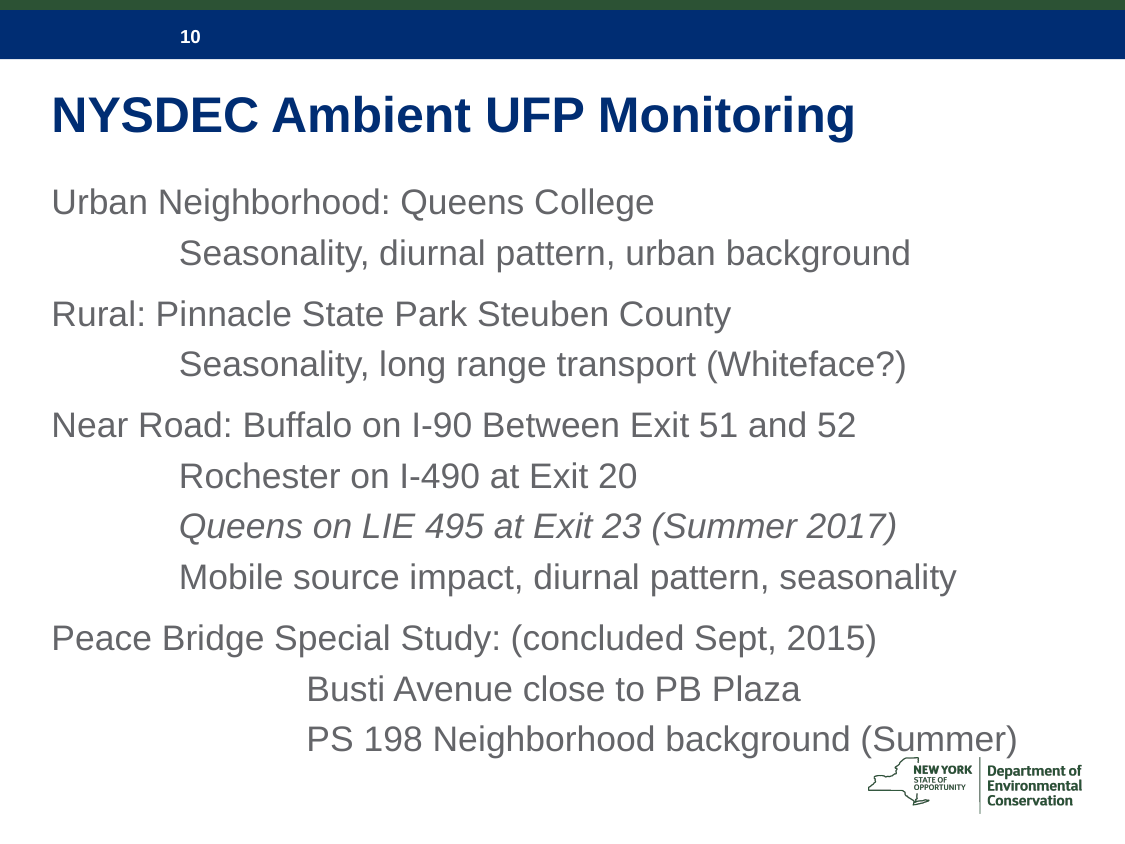

# NYSDEC Ambient UFP Monitoring
Urban Neighborhood: Queens College
	Seasonality, diurnal pattern, urban background
Rural: Pinnacle State Park Steuben County
	Seasonality, long range transport (Whiteface?)
Near Road: Buffalo on I-90 Between Exit 51 and 52
	Rochester on I-490 at Exit 20
	Queens on LIE 495 at Exit 23 (Summer 2017)
	Mobile source impact, diurnal pattern, seasonality
Peace Bridge Special Study: (concluded Sept, 2015)
		Busti Avenue close to PB Plaza
		PS 198 Neighborhood background (Summer)